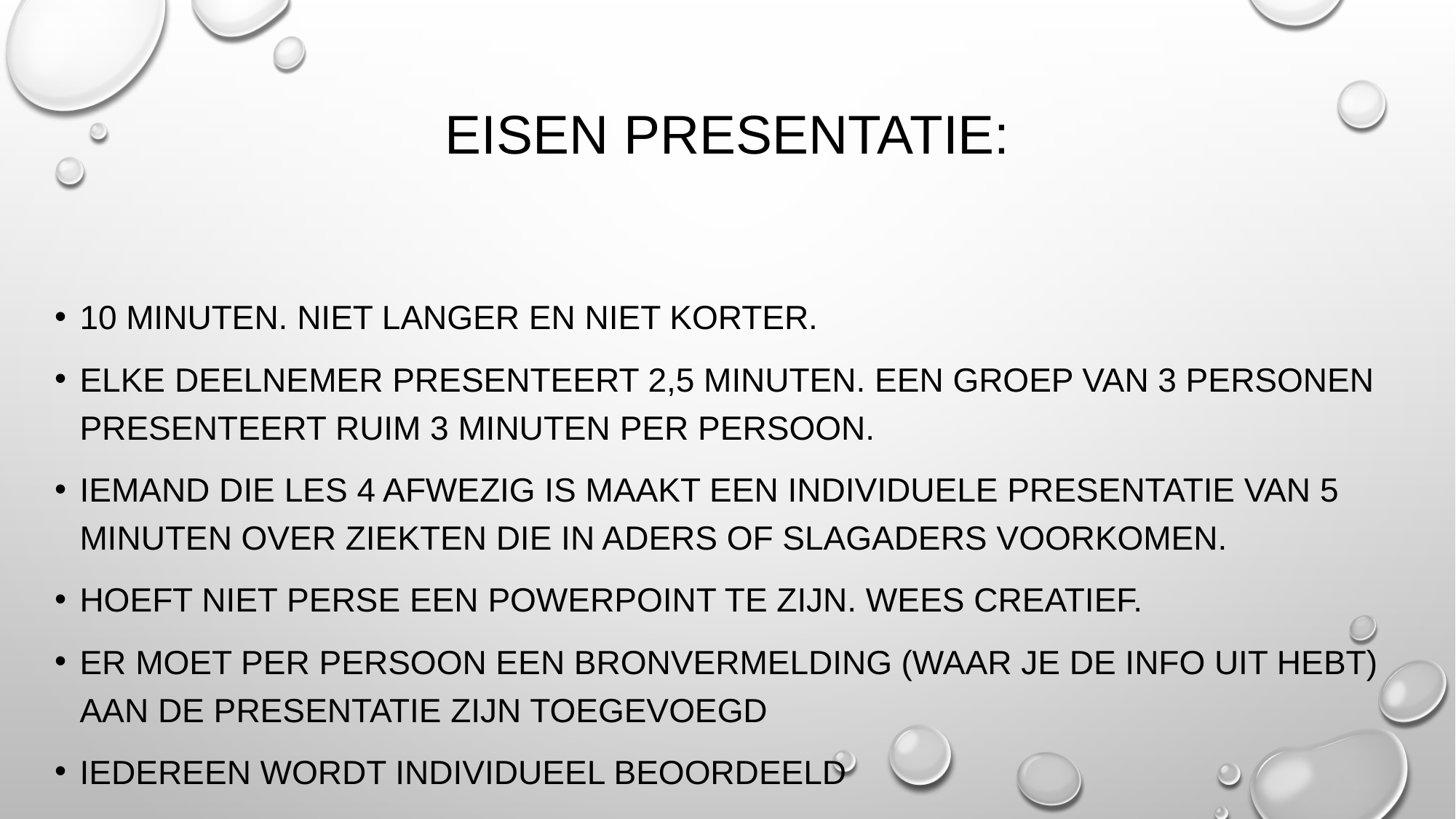

# Eisen Presentatie:
10 minuten. Niet langer en niet korter.
Elke deelnemer presenteert 2,5 minuten. Een groep van 3 personen presenteert ruim 3 minuten per persoon.
Iemand die les 4 afwezig is maakt een individuele presentatie van 5 minuten over ziekten die in aders of slagaders voorkomen.
Hoeft niet perse een PowerPoint te zijn. Wees creatief.
Er moet per persoon een bronvermelding (waar je de info uit hebt) aan de presentatie zijn toegevoegd
Iedereen wordt individueel beoordeeld